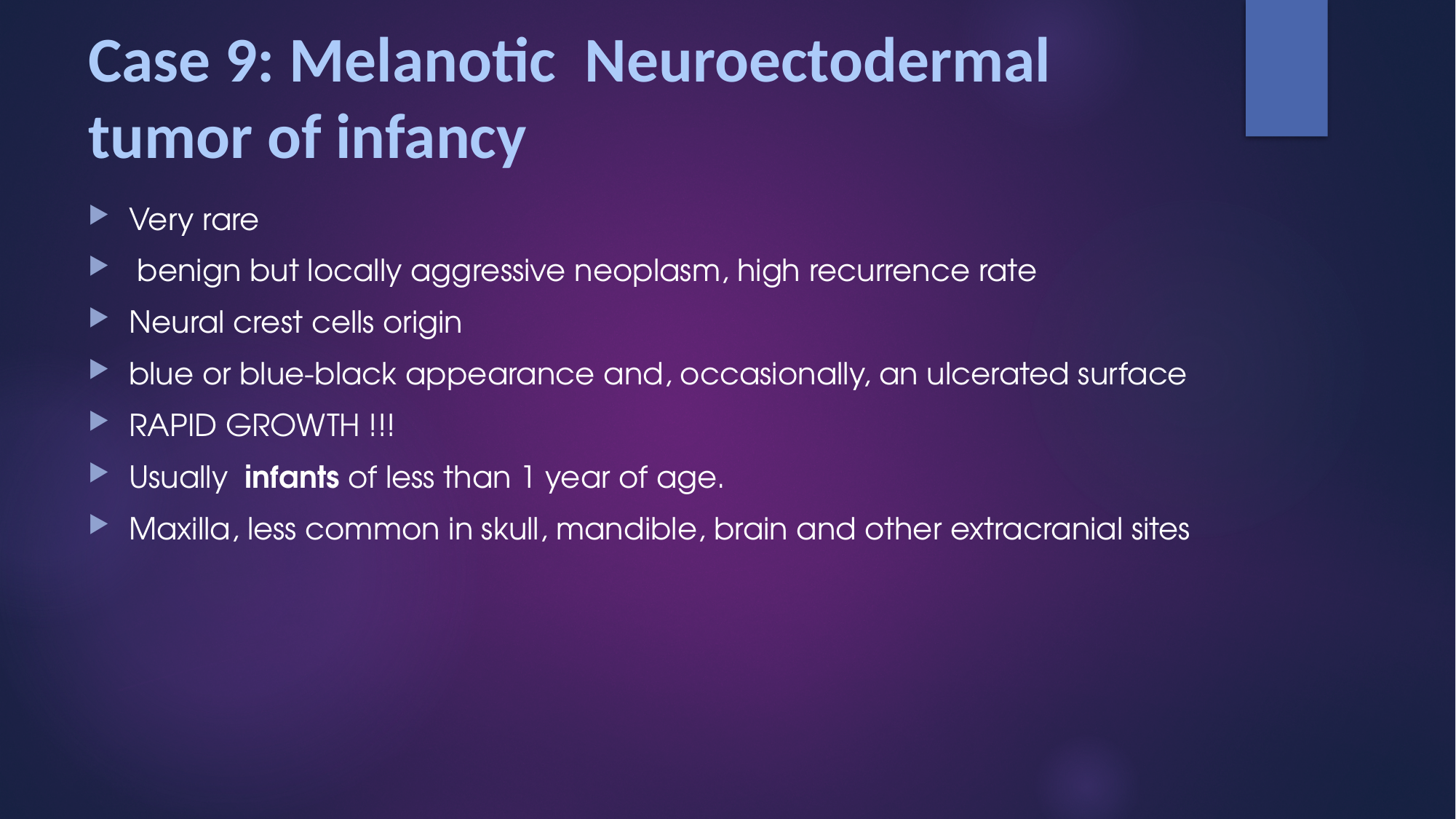

# Case 9: Melanotic  Neuroectodermal tumor of infancy
Very rare
 benign but locally aggressive neoplasm, high recurrence rate
Neural crest cells origin
blue or blue-black appearance and, occasionally, an ulcerated surface
RAPID GROWTH !!!
Usually  infants of less than 1 year of age.
Maxilla, less common in skull, mandible, brain and other extracranial sites